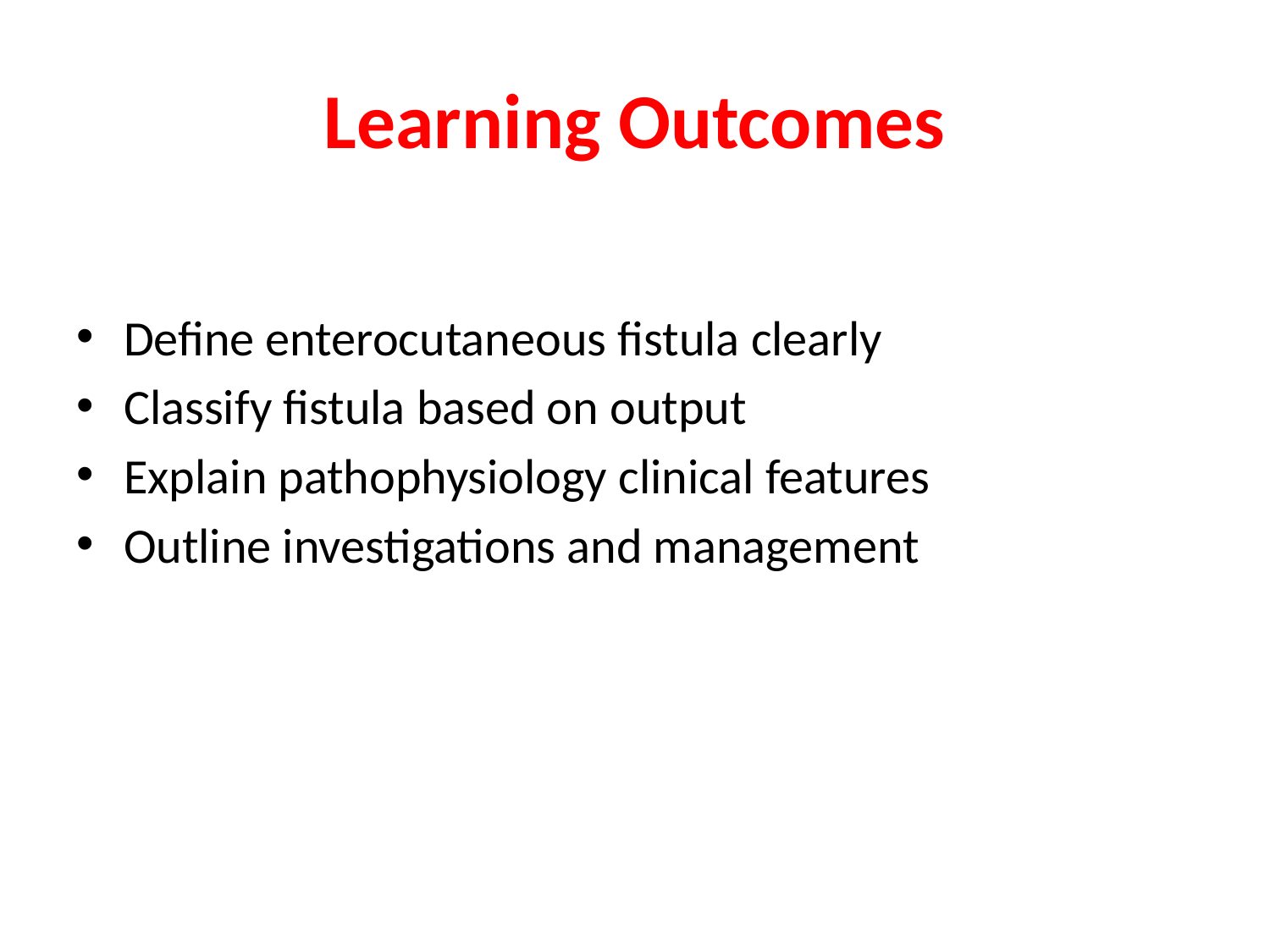

# Learning Outcomes

Define enterocutaneous fistula clearly
Classify fistula based on output
Explain pathophysiology clinical features
Outline investigations and management